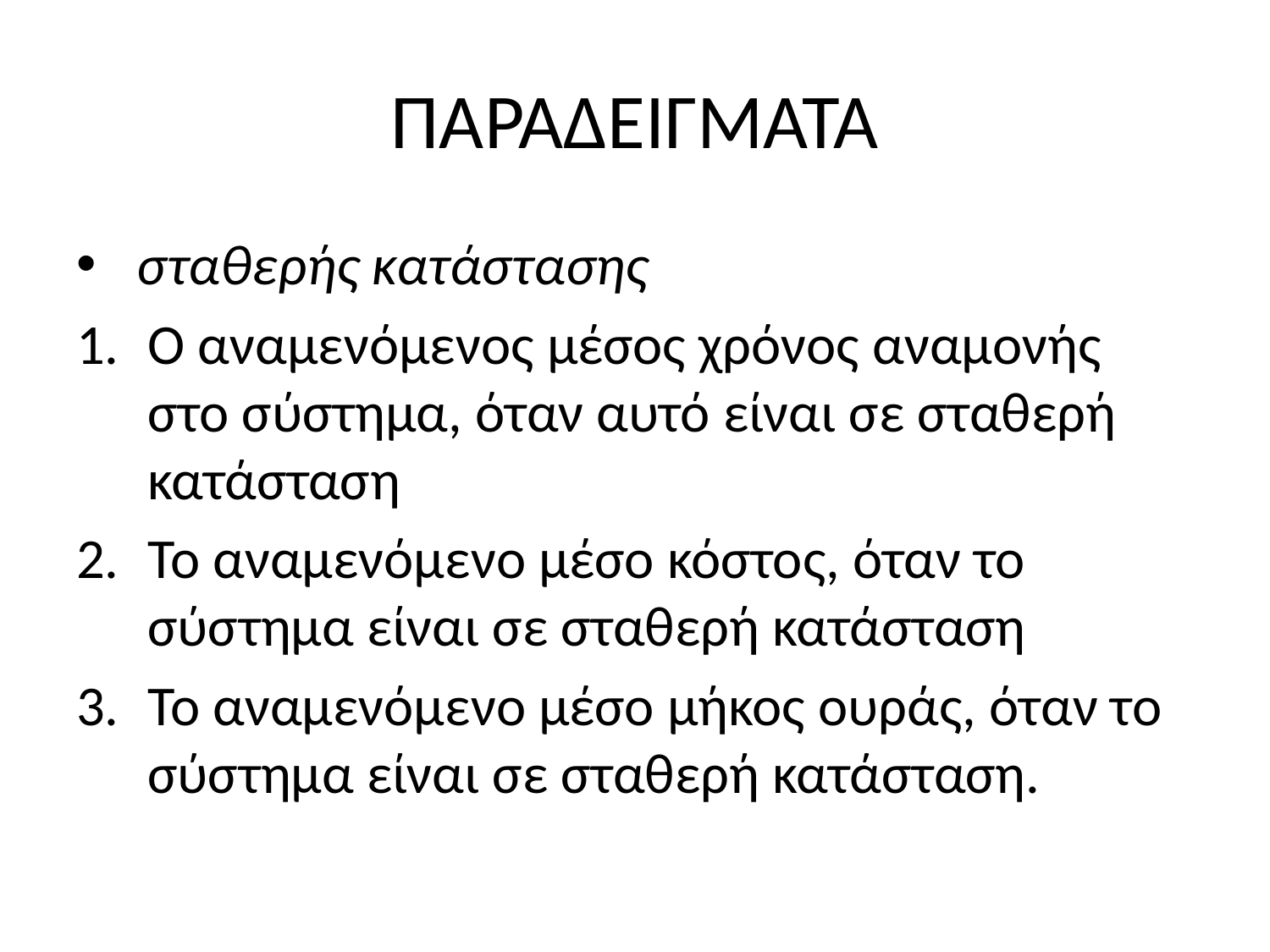

# ΠΑΡΑΔΕΙΓΜΑΤΑ
 σταθερής κατάστασης
Ο αναµενόµενος µέσος χρόνος αναµονής στο σύστηµα, όταν αυτό είναι σε σταθερή κατάσταση
Το αναµενόµενο µέσο κόστος, όταν το σύστηµα είναι σε σταθερή κατάσταση
Το αναµενόµενο µέσο µήκος ουράς, όταν το σύστηµα είναι σε σταθερή κατάσταση.